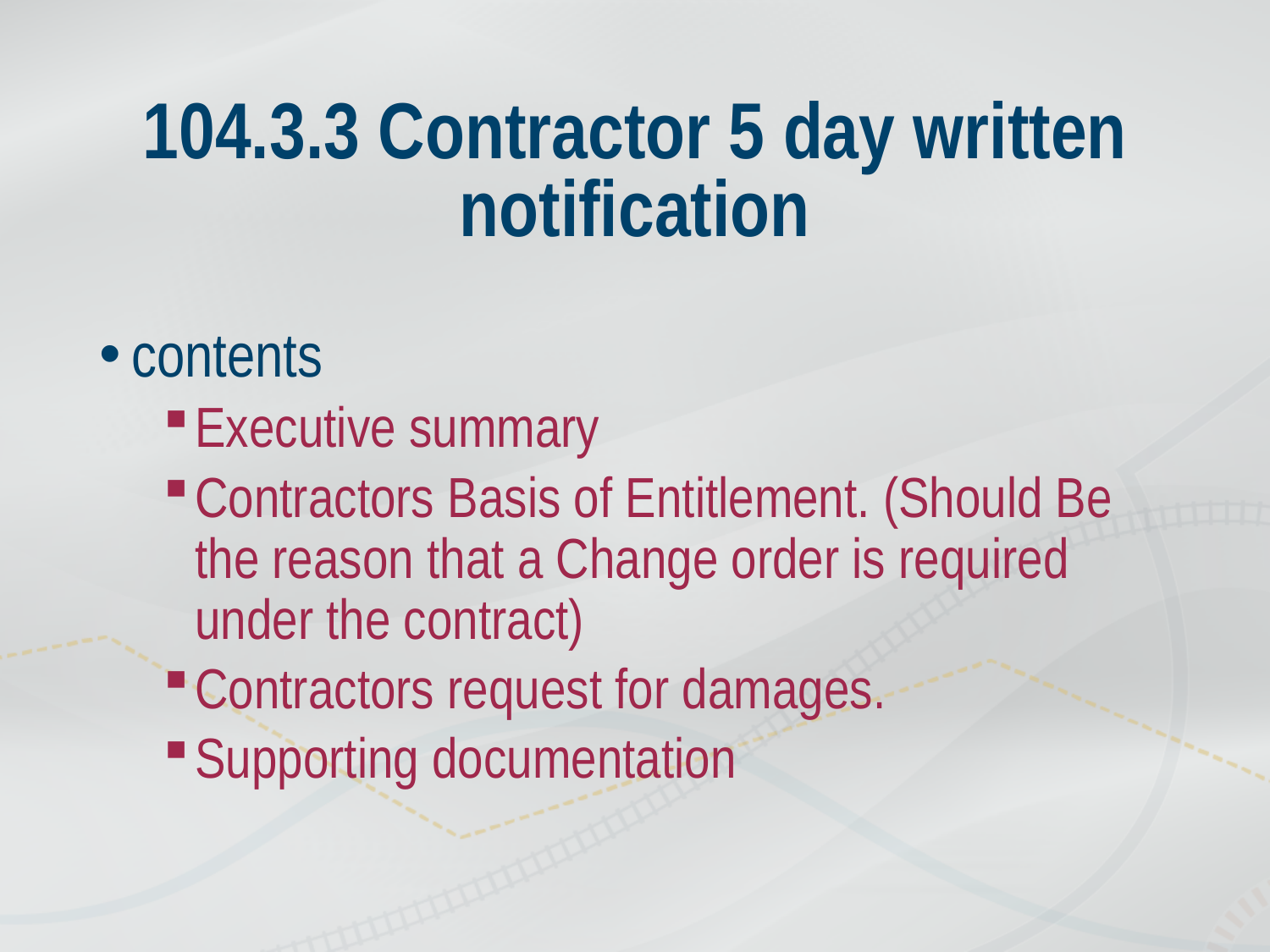

# 104.3.3 Contractor 5 day written notification
contents
Executive summary
Contractors Basis of Entitlement. (Should Be the reason that a Change order is required under the contract)
Contractors request for damages.
Supporting documentation